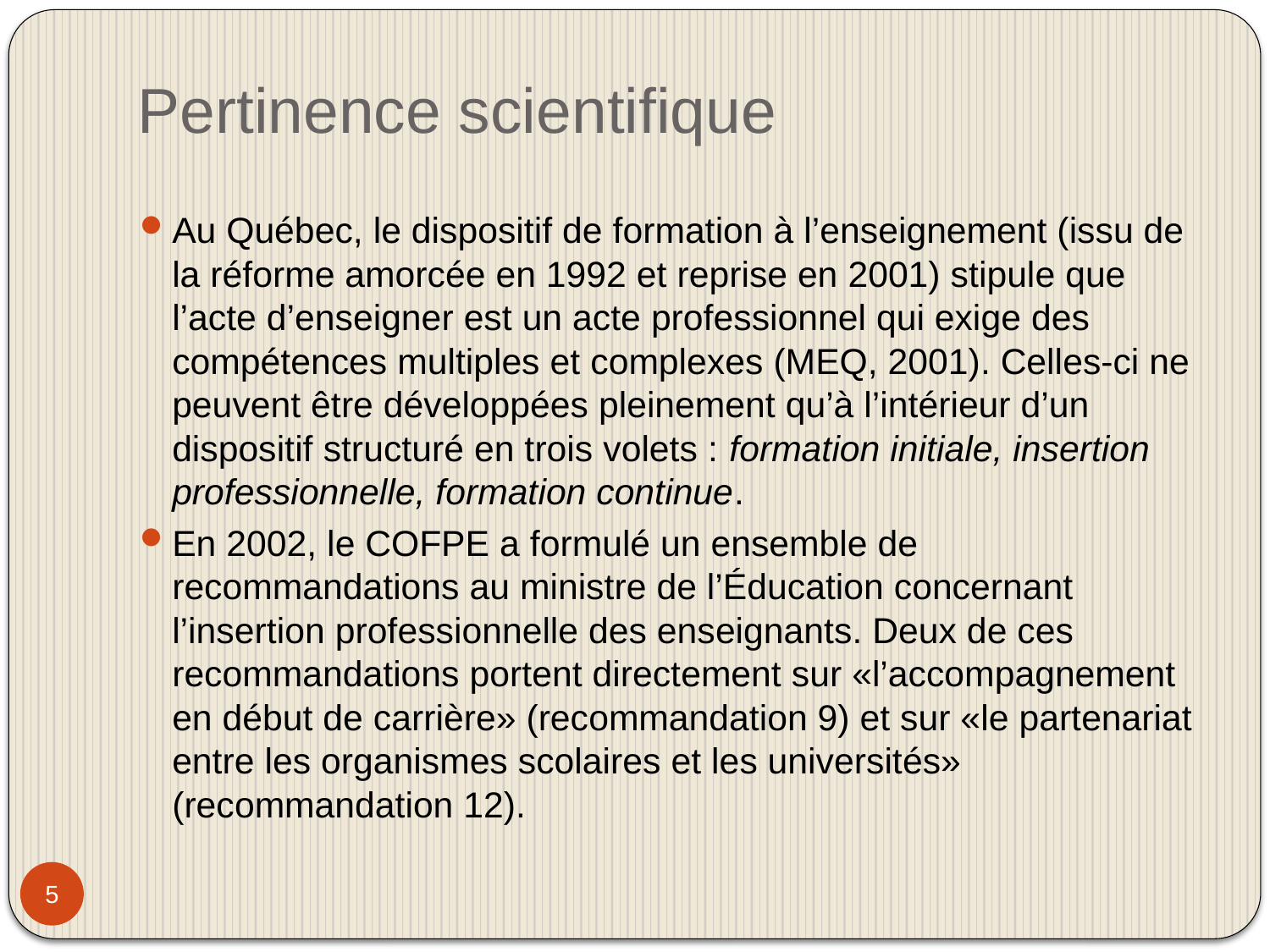

# Pertinence scientifique
Au Québec, le dispositif de formation à l’enseignement (issu de la réforme amorcée en 1992 et reprise en 2001) stipule que l’acte d’enseigner est un acte professionnel qui exige des compétences multiples et complexes (MEQ, 2001). Celles-ci ne peuvent être développées pleinement qu’à l’intérieur d’un dispositif structuré en trois volets : formation initiale, insertion professionnelle, formation continue.
En 2002, le COFPE a formulé un ensemble de recommandations au ministre de l’Éducation concernant l’insertion professionnelle des enseignants. Deux de ces recommandations portent directement sur «l’accompagnement en début de carrière» (recommandation 9) et sur «le partenariat entre les organismes scolaires et les universités» (recommandation 12).

5